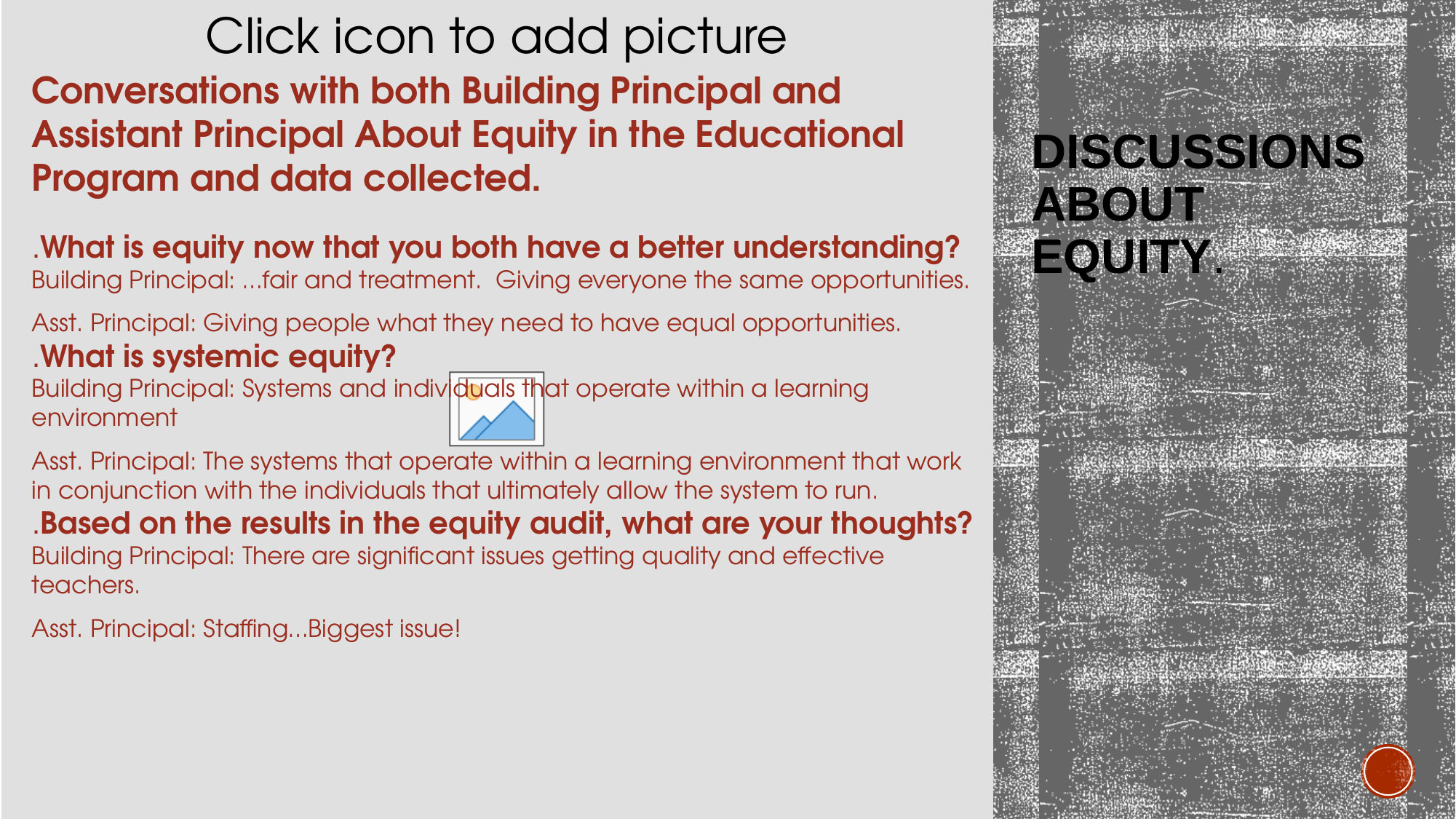

Conversations with both Building Principal and Assistant Principal About Equity in the Educational Program and data collected.

.What is equity now that you both have a better understanding?
Building Principal: …fair and treatment.  Giving everyone the same opportunities.

Asst. Principal: Giving people what they need to have equal opportunities.
.What is systemic equity?
Building Principal: Systems and individuals that operate within a learning environment

Asst. Principal: The systems that operate within a learning environment that work in conjunction with the individuals that ultimately allow the system to run.
.Based on the results in the equity audit, what are your thoughts?
Building Principal: There are significant issues getting quality and effective teachers.

Asst. Principal: Staffing…Biggest issue!

# Discussions about equity.